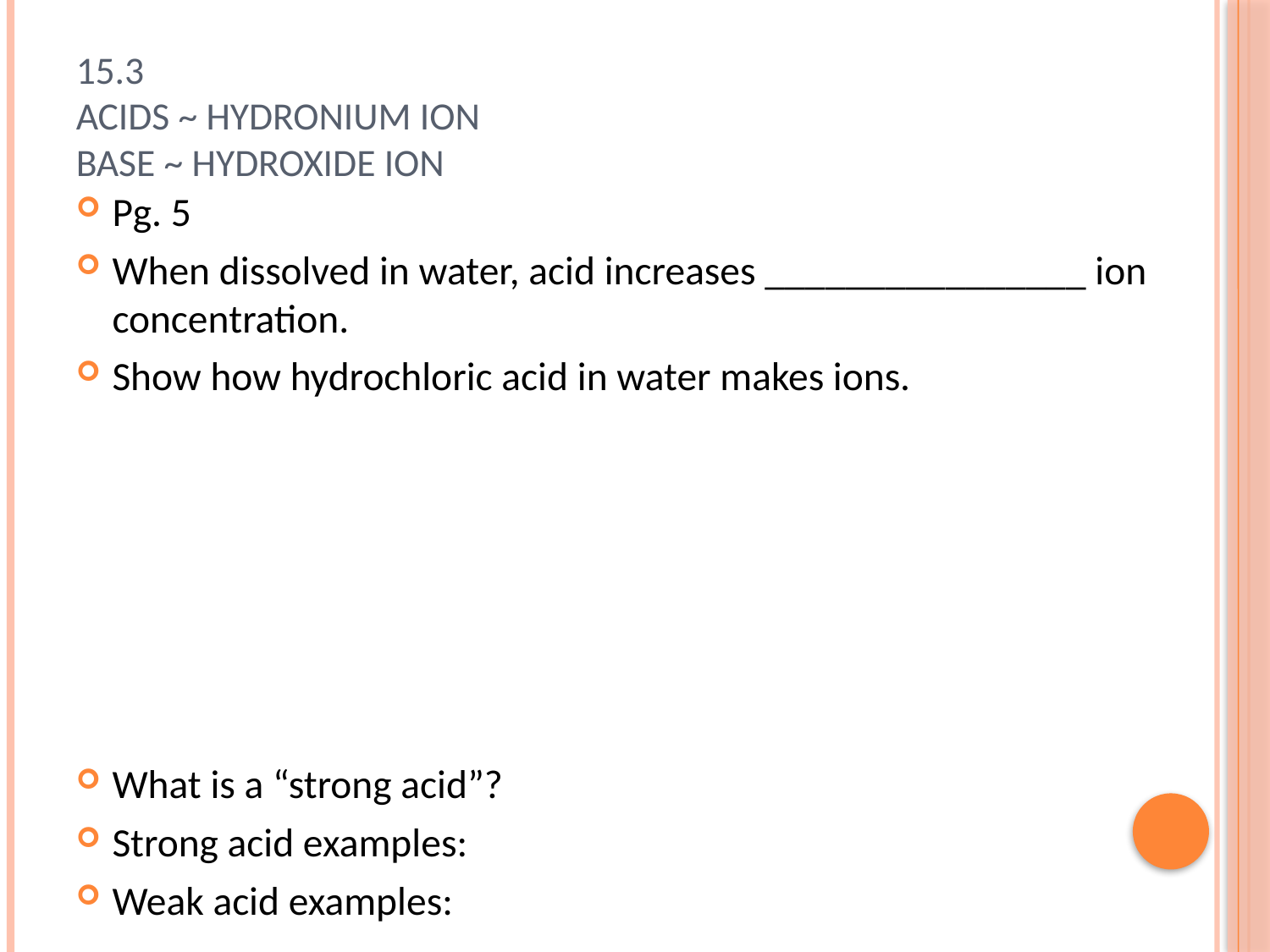

# 15.3 Acids ~ hydronium ion Base ~ Hydroxide ion
Pg. 5
When dissolved in water, acid increases ________________ ion concentration.
Show how hydrochloric acid in water makes ions.

What is a “strong acid”?
Strong acid examples:
Weak acid examples: